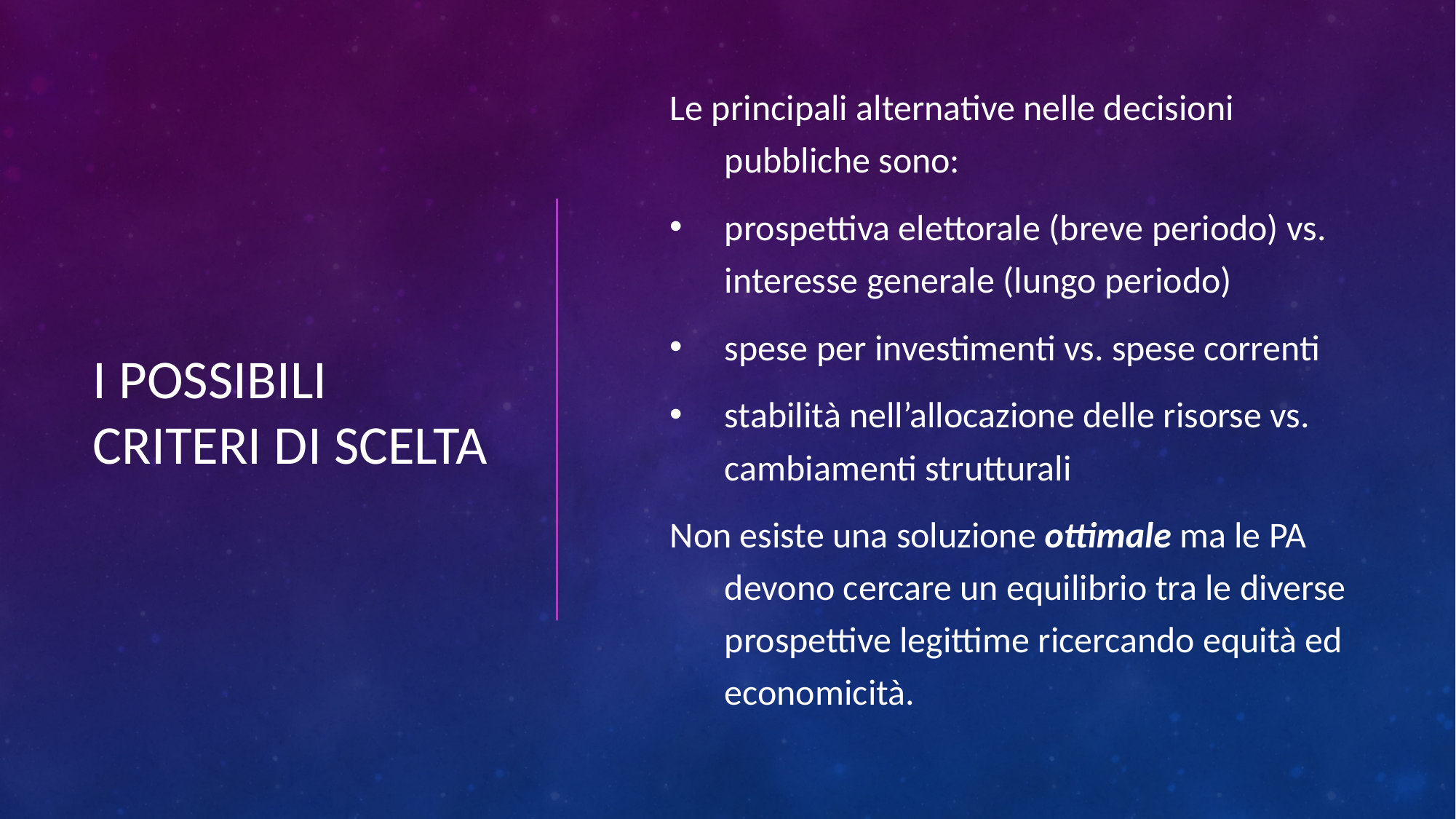

Le principali alternative nelle decisioni pubbliche sono:
prospettiva elettorale (breve periodo) vs. interesse generale (lungo periodo)
spese per investimenti vs. spese correnti
stabilità nell’allocazione delle risorse vs. cambiamenti strutturali
Non esiste una soluzione ottimale ma le PA devono cercare un equilibrio tra le diverse prospettive legittime ricercando equità ed economicità.

# I possibili criteri di scelta
6